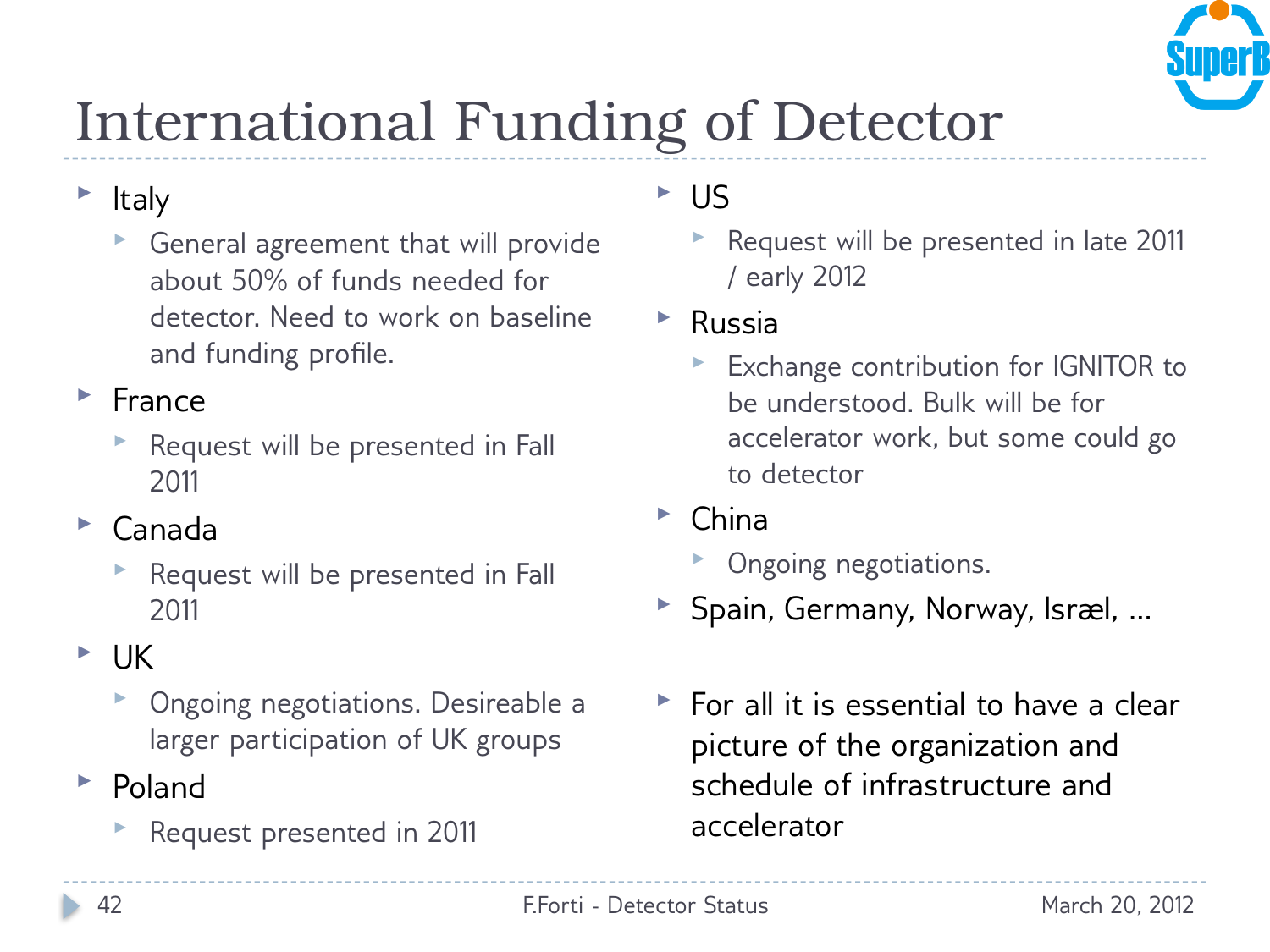

# International Funding of Detector
US
Request will be presented in late 2011 / early 2012
Russia
Exchange contribution for IGNITOR to be understood. Bulk will be for accelerator work, but some could go to detector
China
Ongoing negotiations.
Spain, Germany, Norway, Israel, …

For all it is essential to have a clear picture of the organization and schedule of infrastructure and accelerator
Italy
General agreement that will provide about 50% of funds needed for detector. Need to work on baseline and funding profile.
France
Request will be presented in Fall 2011
Canada
Request will be presented in Fall 2011
UK
Ongoing negotiations. Desireable a larger participation of UK groups
Poland
Request presented in 2011
42
F.Forti - Detector Status
March 20, 2012